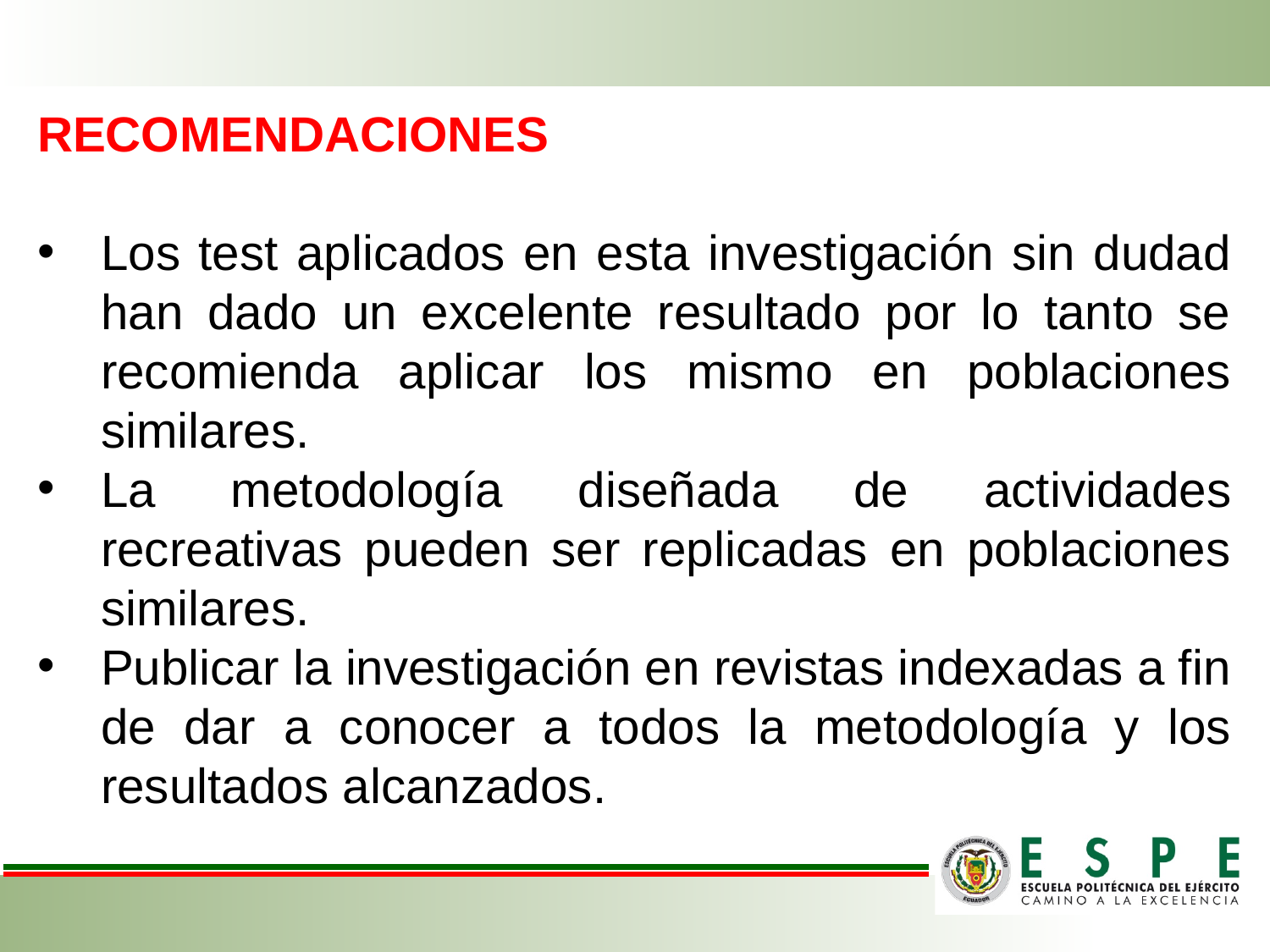

RECOMENDACIONES

Los test aplicados en esta investigación sin dudad han dado un excelente resultado por lo tanto se recomienda aplicar los mismo en poblaciones similares.
La metodología diseñada de actividades recreativas pueden ser replicadas en poblaciones similares.
Publicar la investigación en revistas indexadas a fin de dar a conocer a todos la metodología y los resultados alcanzados.